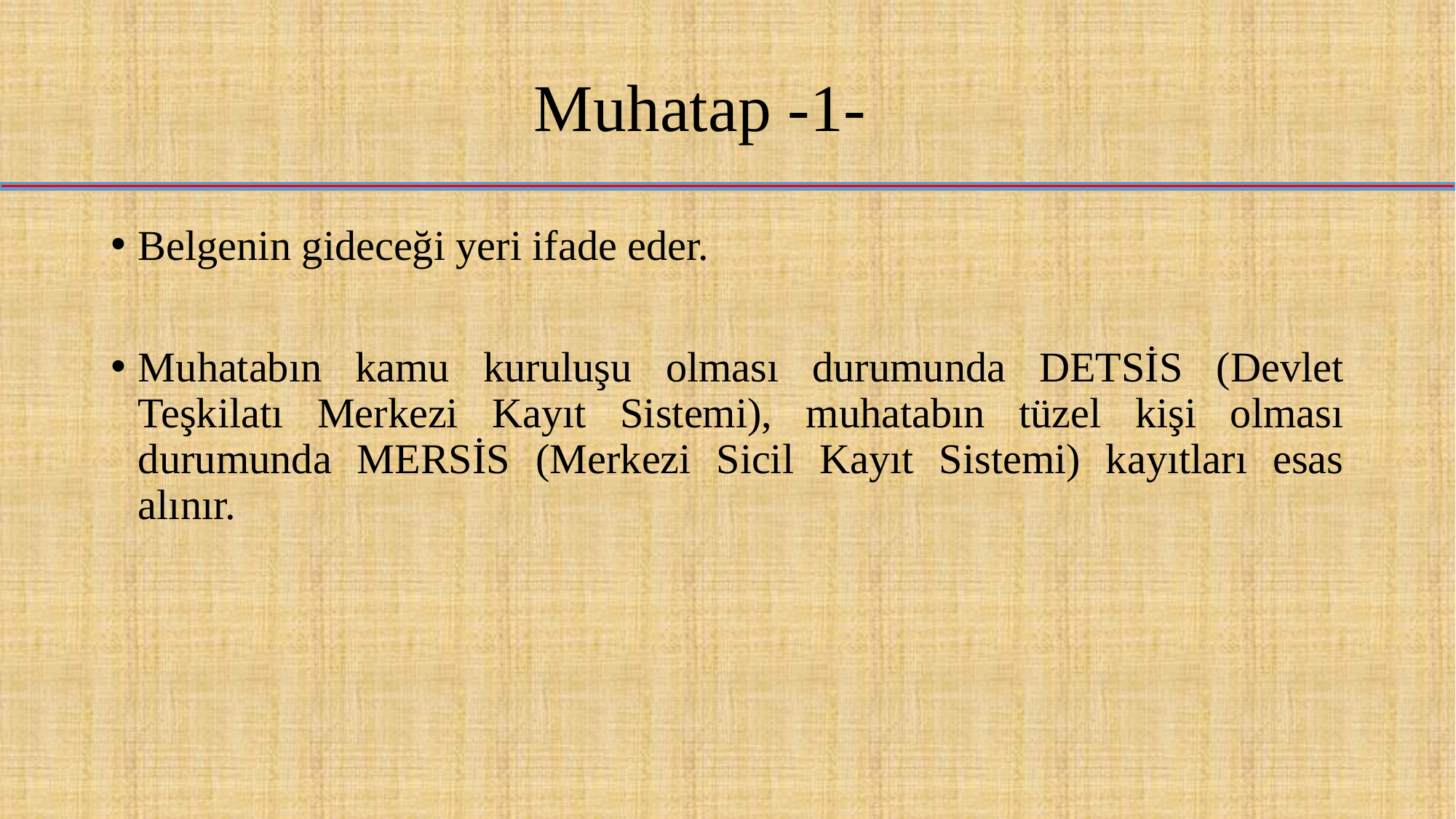

# Muhatap -1-

Belgenin gideceği yeri ifade eder.

Muhatabın kamu kuruluşu olması durumunda DETSİS (Devlet Teşkilatı Merkezi Kayıt Sistemi), muhatabın tüzel kişi olması durumunda MERSİS (Merkezi Sicil Kayıt Sistemi) kayıtları esas alınır.